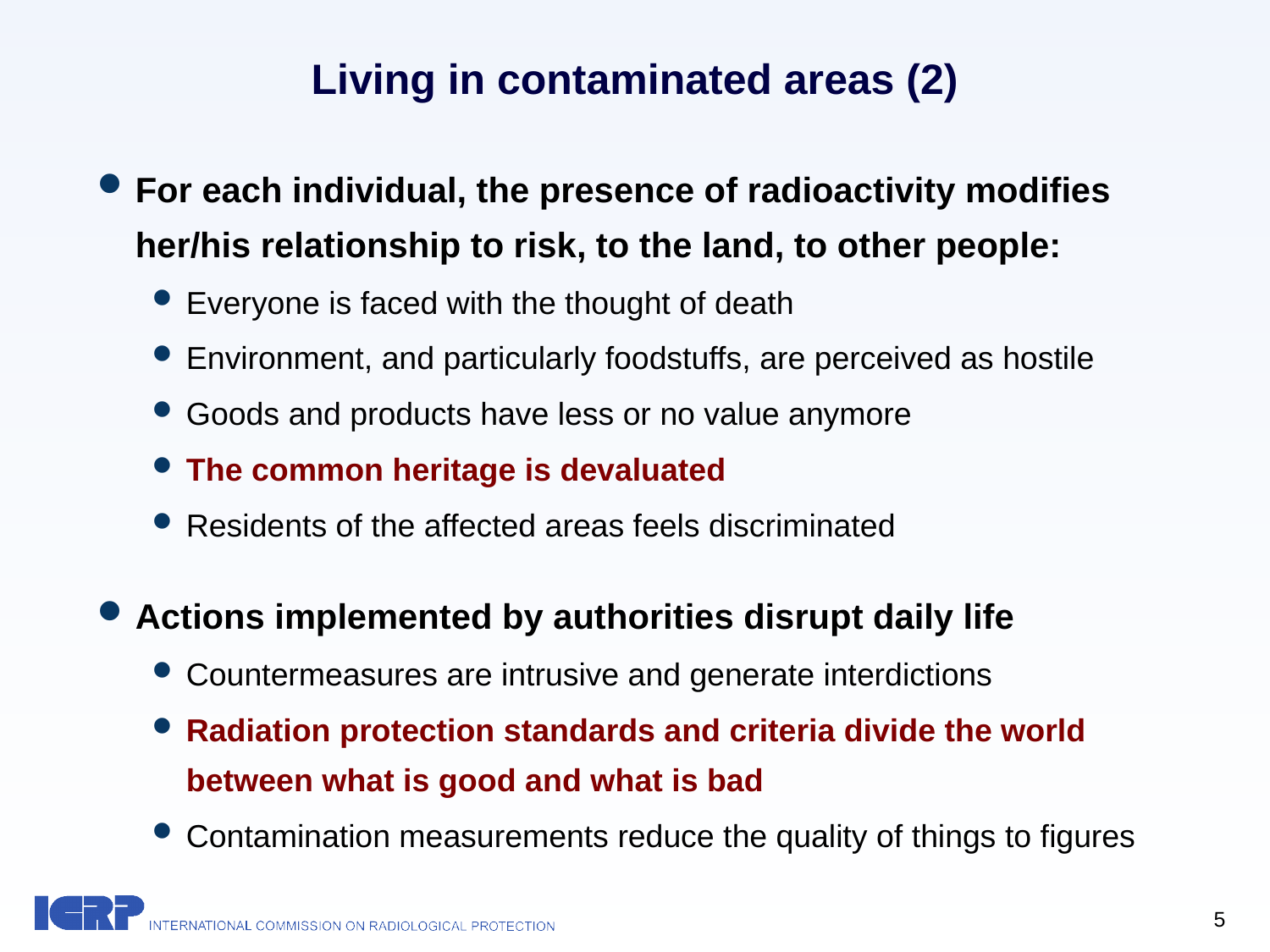

# Living in contaminated areas (2)
For each individual, the presence of radioactivity modifies her/his relationship to risk, to the land, to other people:
Everyone is faced with the thought of death
Environment, and particularly foodstuffs, are perceived as hostile
Goods and products have less or no value anymore
The common heritage is devaluated
Residents of the affected areas feels discriminated

Actions implemented by authorities disrupt daily life
Countermeasures are intrusive and generate interdictions
Radiation protection standards and criteria divide the world between what is good and what is bad
Contamination measurements reduce the quality of things to figures

5